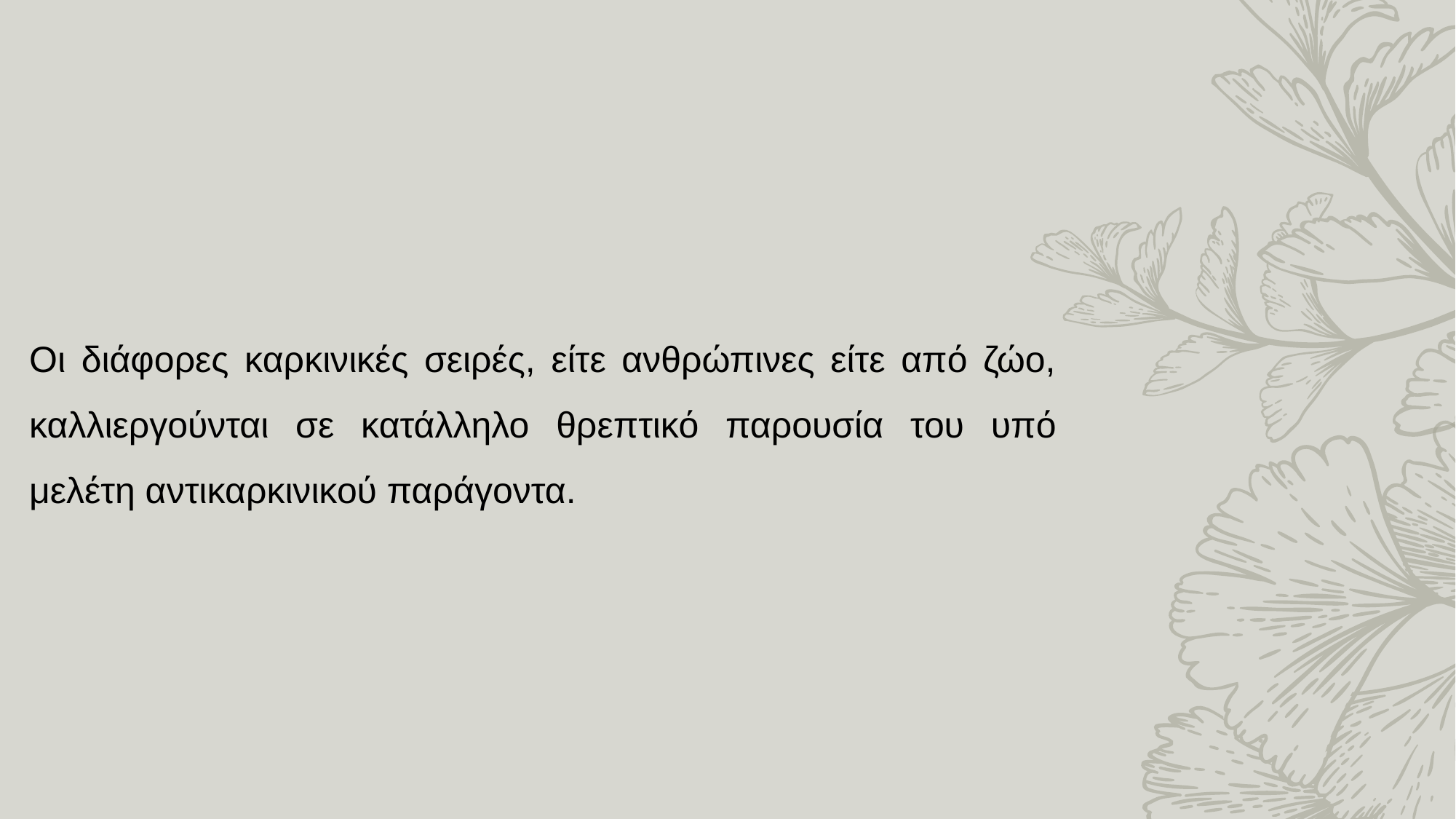

Οι διάφορες καρκινικές σειρές, είτε ανθρώπινες είτε από ζώο, καλλιεργούνται σε κατάλληλο θρεπτικό παρουσία του υπό μελέτη αντικαρκινικού παράγοντα.